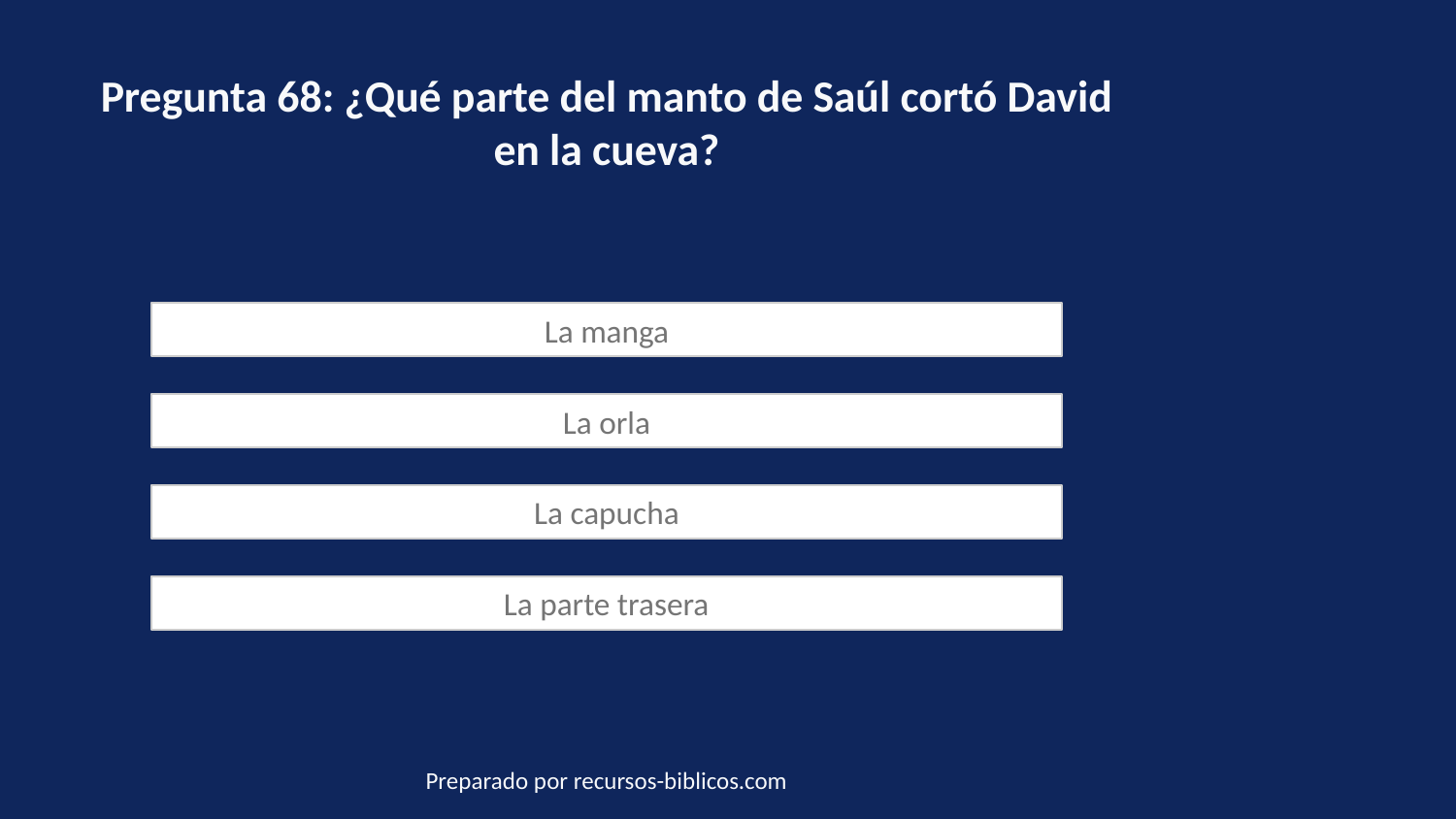

Pregunta 68: ¿Qué parte del manto de Saúl cortó David en la cueva?
La manga
La orla
La capucha
La parte trasera
Preparado por recursos-biblicos.com